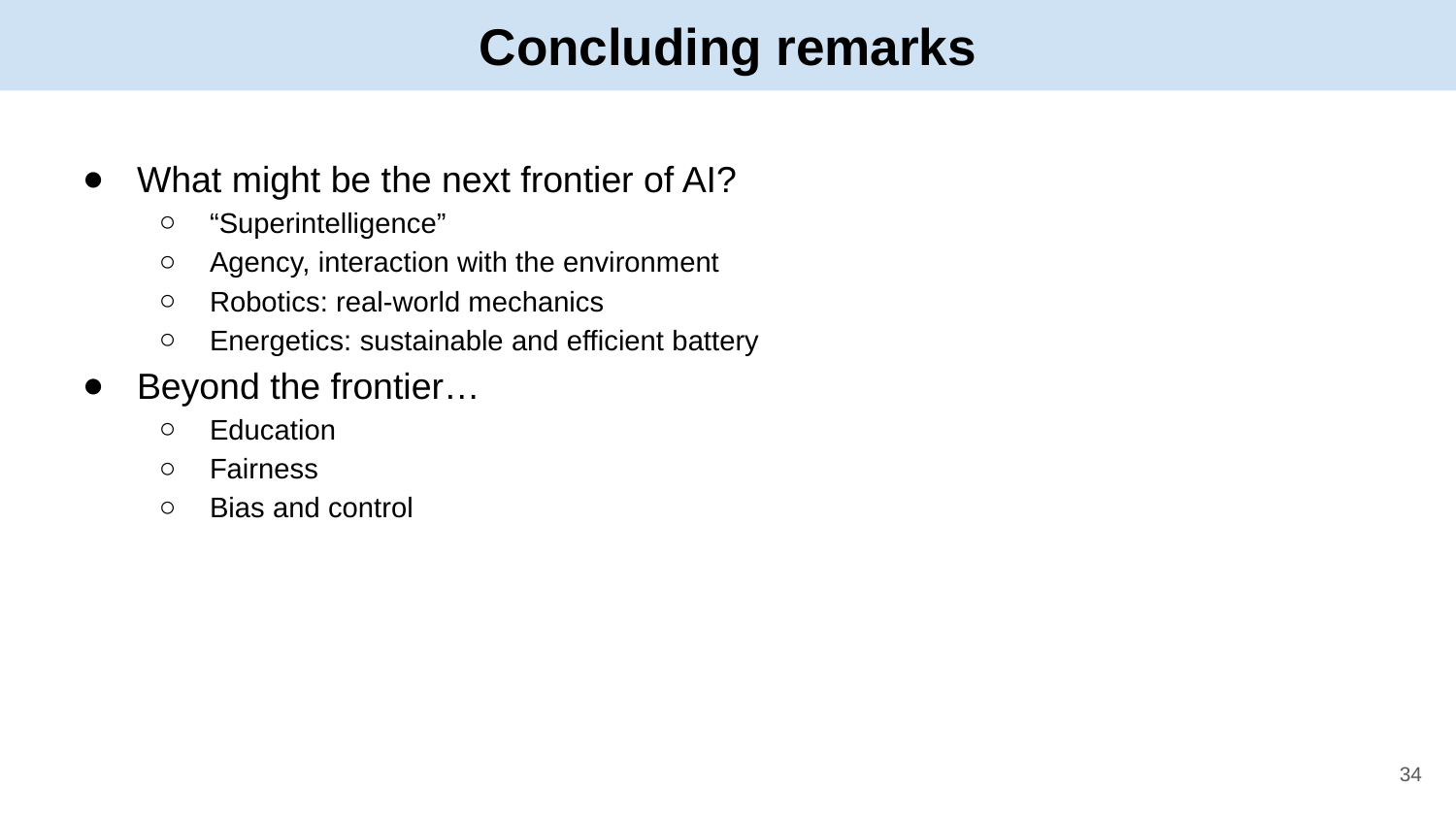

# Concluding remarks
What might be the next frontier of AI?
“Superintelligence”
Agency, interaction with the environment
Robotics: real-world mechanics
Energetics: sustainable and efficient battery
Beyond the frontier…
Education
Fairness
Bias and control

Don’t necessarily chase the waves
The next generation deserves everything

34